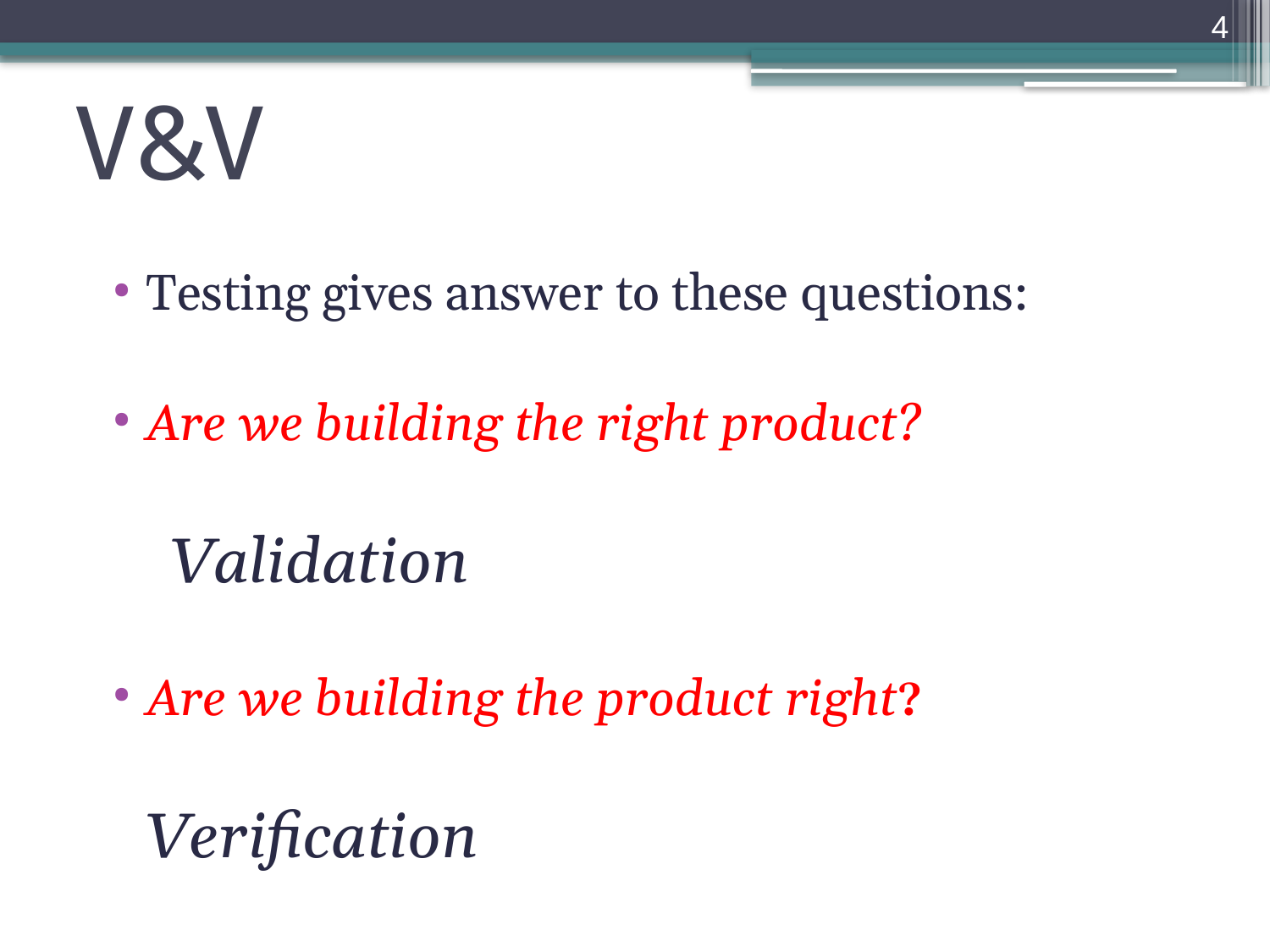

4
# V&V
Testing gives answer to these questions:

Are we building the right product?

     Validation

Are we building the product right?

   Verification